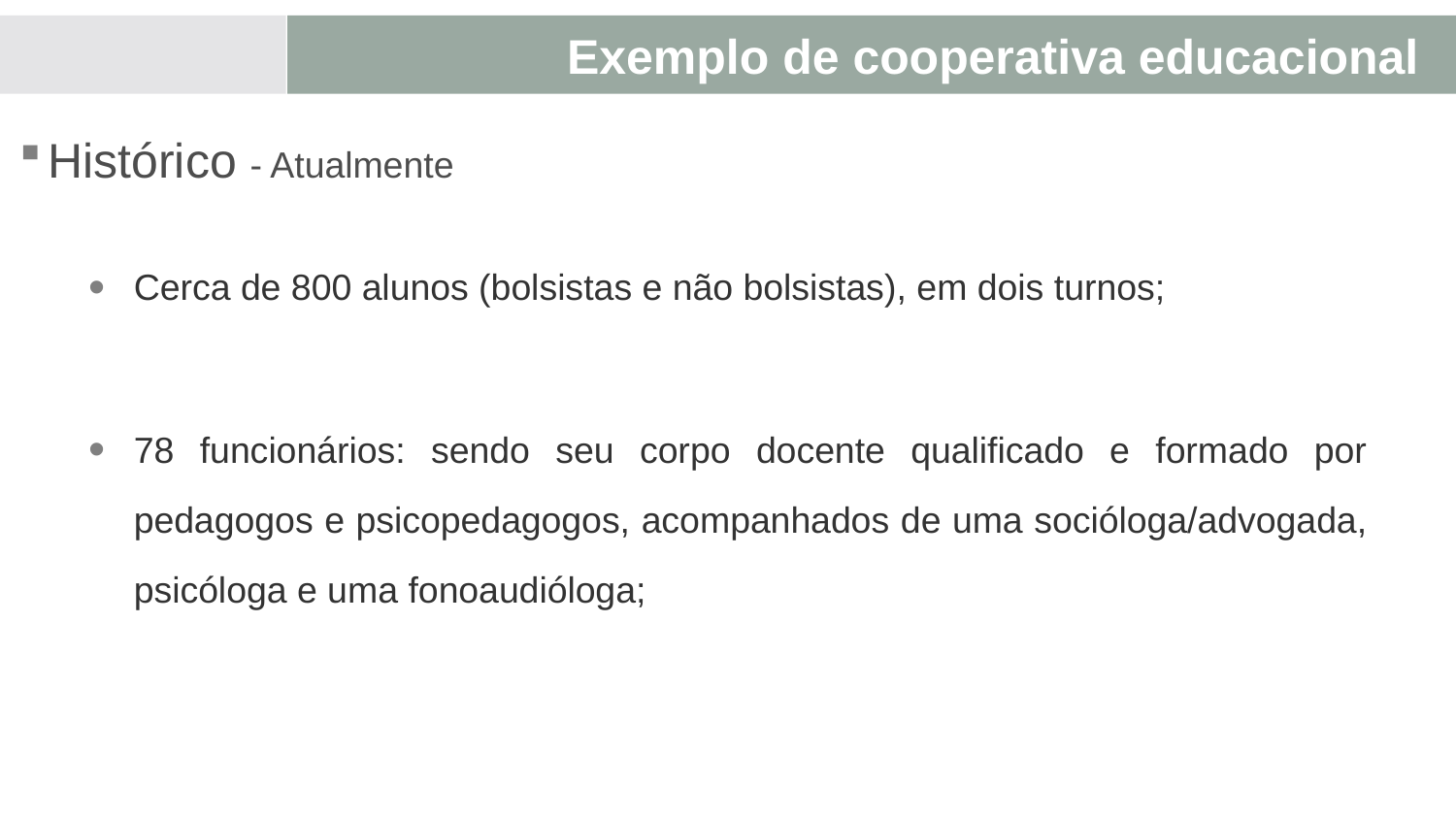

Exemplo de cooperativa educacional
Histórico - Atualmente

Cerca de 800 alunos (bolsistas e não bolsistas), em dois turnos;

78 funcionários: sendo seu corpo docente qualificado e formado por pedagogos e psicopedagogos, acompanhados de uma socióloga/advogada, psicóloga e uma fonoaudióloga;